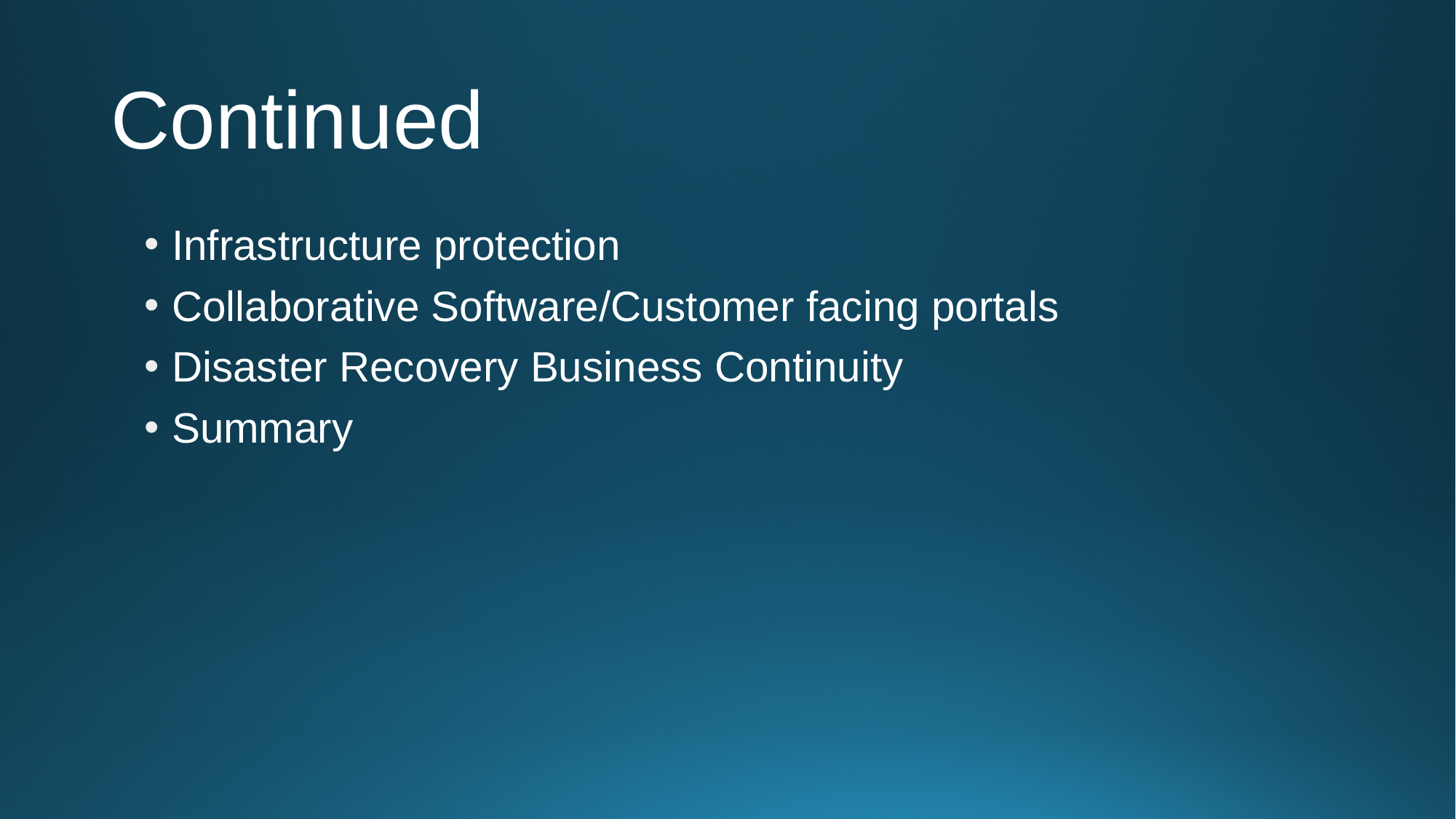

# Continued
Infrastructure protection
Collaborative Software/Customer facing portals
Disaster Recovery Business Continuity
​Summary​